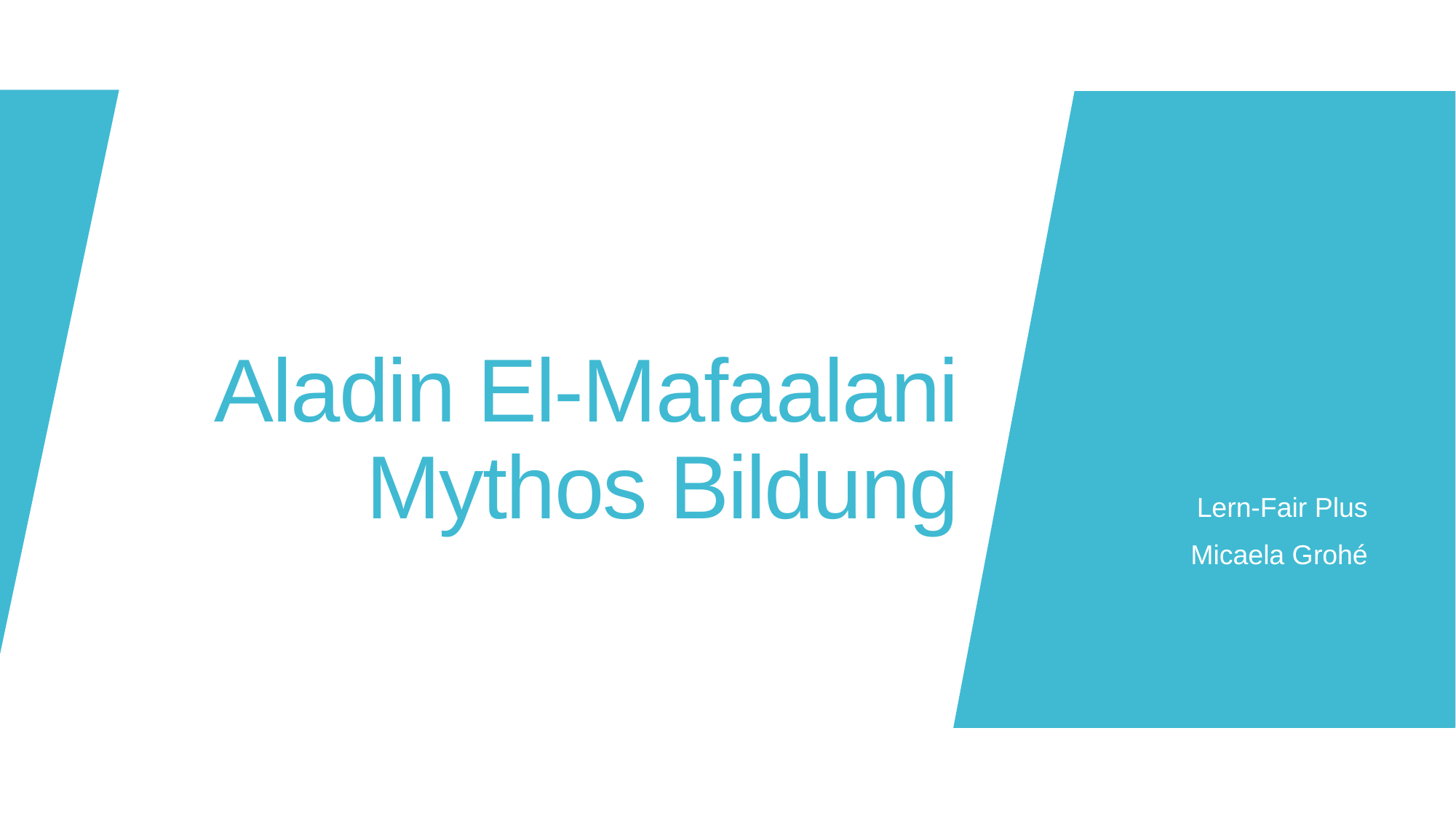

# Aladin El-Mafaalani Mythos Bildung
Lern-Fair Plus
Micaela Grohé